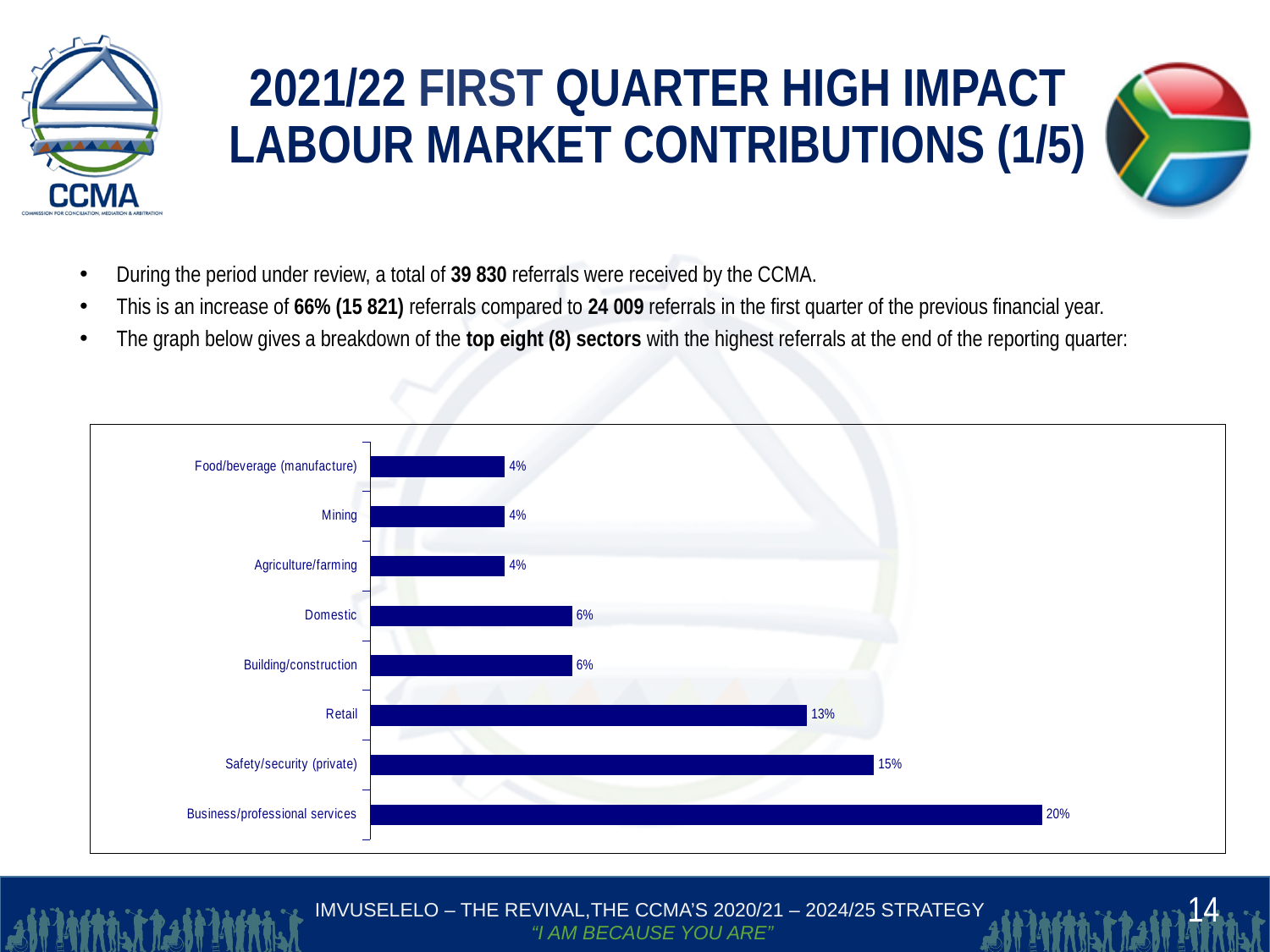

# 2021/22 FIRST QUARTER HIGH IMPACT LABOUR MARKET CONTRIBUTIONS (1/5)

During the period under review, a total of 39 830 referrals were received by the CCMA.
This is an increase of 66% (15 821) referrals compared to 24 009 referrals in the first quarter of the previous financial year.
The graph below gives a breakdown of the top eight (8) sectors with the highest referrals at the end of the reporting quarter:

### Chart

| Category | June 2020 |
|---|---|
| Business/professional services | 0.2 |
| Safety/security (private) | 0.15 |
| Retail | 0.13 |
| Building/construction | 0.06 |
| Domestic | 0.06 |
| Agriculture/farming | 0.04 |
| Mining | 0.04 |
| Food/beverage (manufacture) | 0.04 |
14